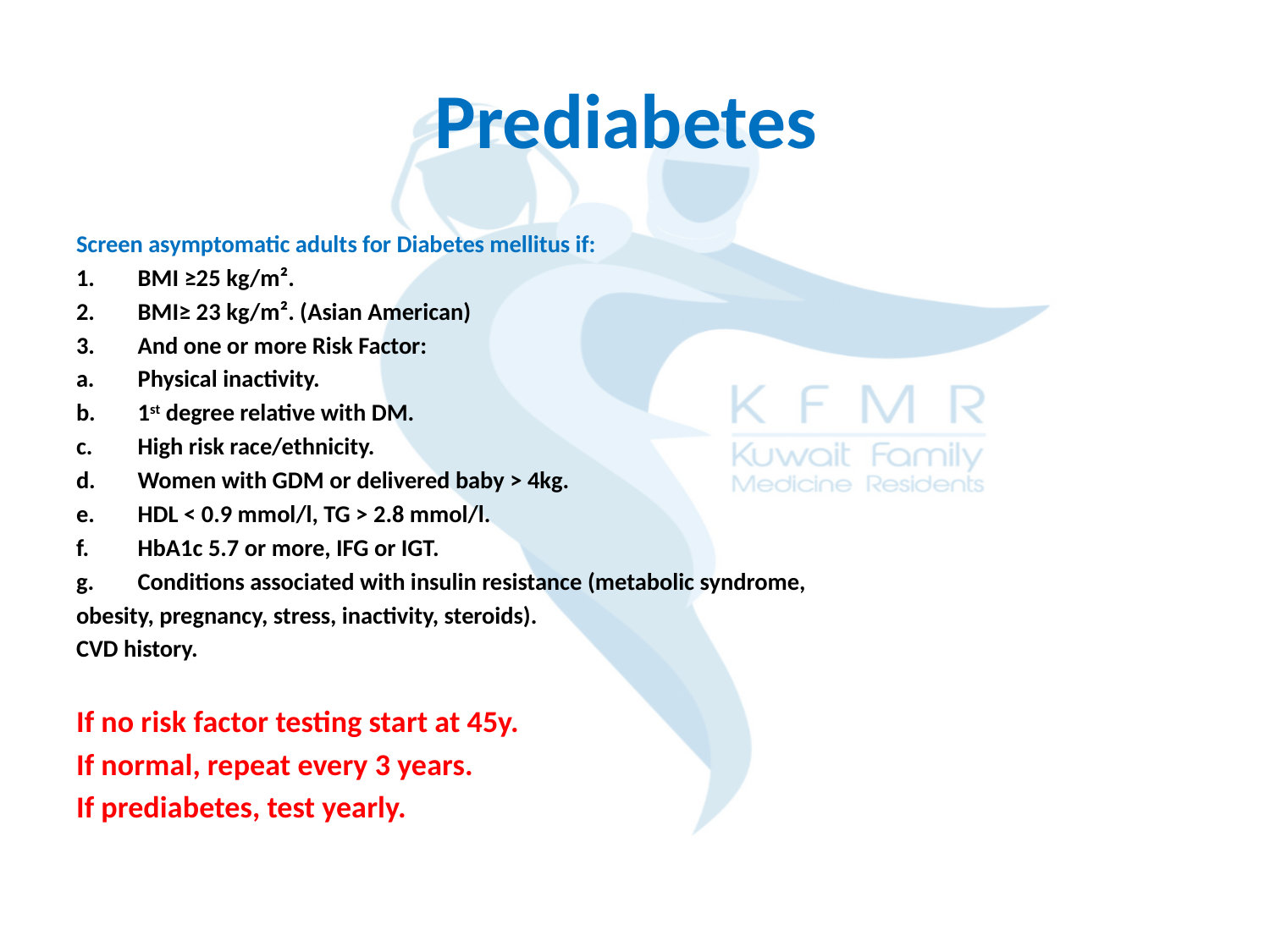

# Prediabetes
Screen asymptomatic adults for Diabetes mellitus if:
BMI ≥25 kg/m².
BMI≥ 23 kg/m². (Asian American)
And one or more Risk Factor:
Physical inactivity.
1st degree relative with DM.
High risk race/ethnicity.
Women with GDM or delivered baby > 4kg.
HDL < 0.9 mmol/l, TG > 2.8 mmol/l.
HbA1c 5.7 or more, IFG or IGT.
Conditions associated with insulin resistance (metabolic syndrome,
obesity, pregnancy, stress, inactivity, steroids).
CVD history.

If no risk factor testing start at 45y.
If normal, repeat every 3 years.
If prediabetes, test yearly.